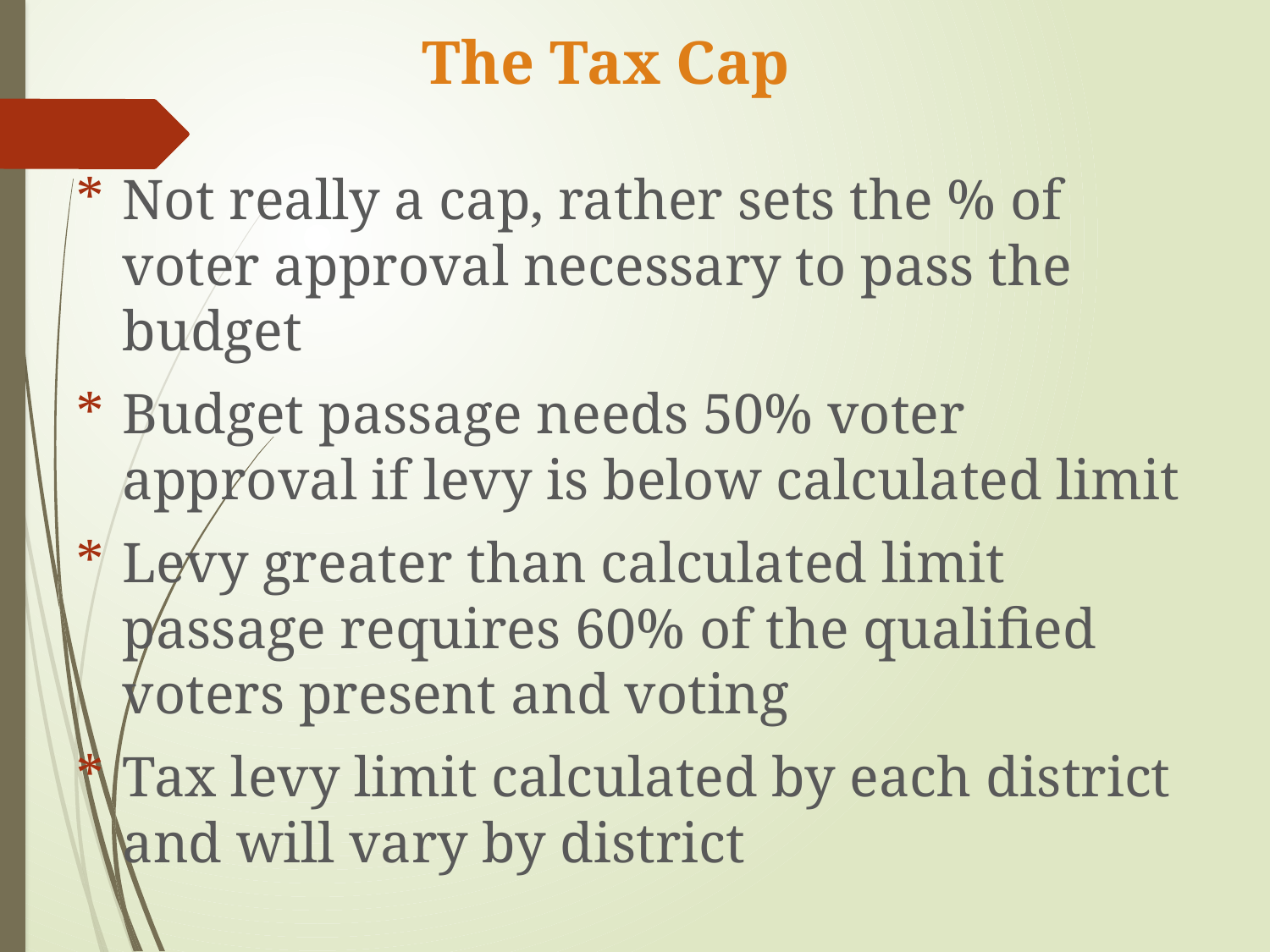

# The Tax Cap
Not really a cap, rather sets the % of voter approval necessary to pass the budget
Budget passage needs 50% voter approval if levy is below calculated limit
Levy greater than calculated limit passage requires 60% of the qualified voters present and voting
Tax levy limit calculated by each district and will vary by district